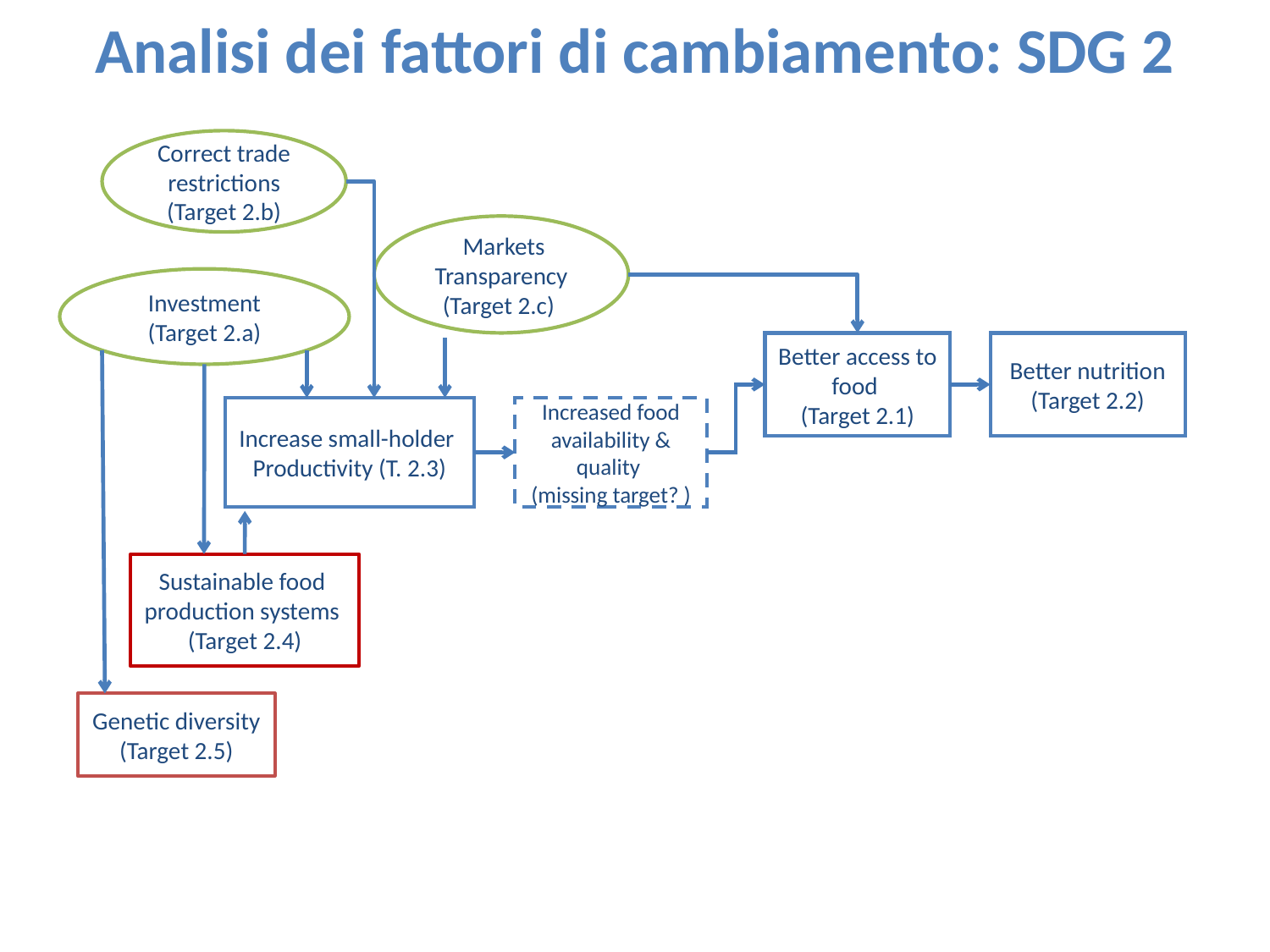

# Analisi dei fattori di cambiamento: SDG 2

Correct trade restrictions (Target 2.b)
 Markets Transparency (Target 2.c)
Investment
(Target 2.a)
Better nutrition
(Target 2.2)
Better access to food
(Target 2.1)
Increased food availability & quality
(missing target? )
Increase small-holder
Productivity (T. 2.3)
Sustainable food
production systems
(Target 2.4)
Genetic diversity
(Target 2.5)